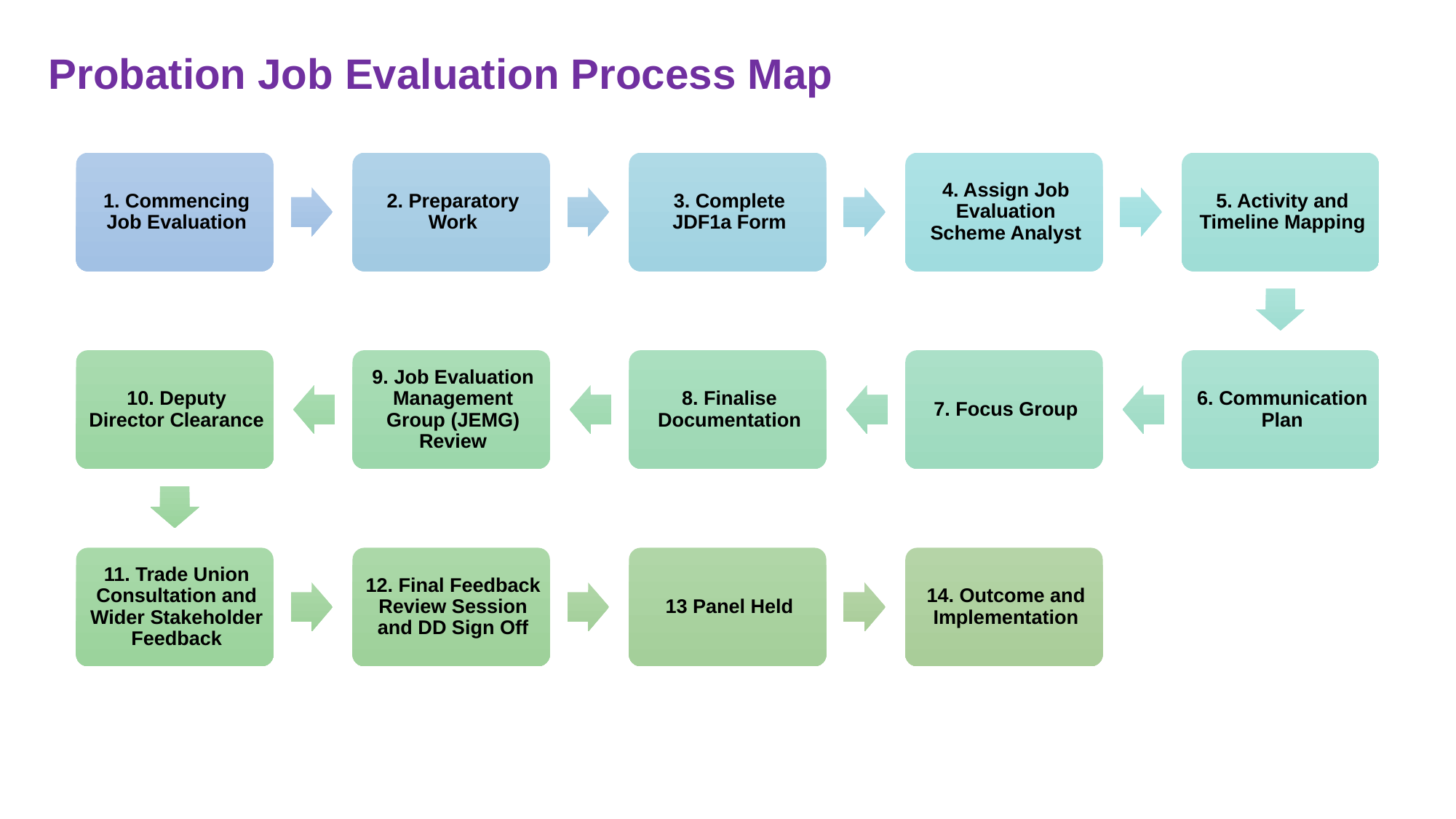

# Probation Job Evaluation Process Map
1. Commencing Job Evaluation

2. Preparatory Work

3. Complete JDF1a Form

4. Assign Job Evaluation Scheme Analyst

5. Activity and Timeline Mapping

6. Communication Plan

7. Focus Group

8. Finalise Documentation

9. Job Evaluation Management Group (JEMG) Review

10. Deputy Director Clearance

11. Trade Union Consultation and Wider Stakeholder Feedback

12. Final Feedback Review Session and DD Sign Off

13 Panel Held

14. Outcome and Implementation